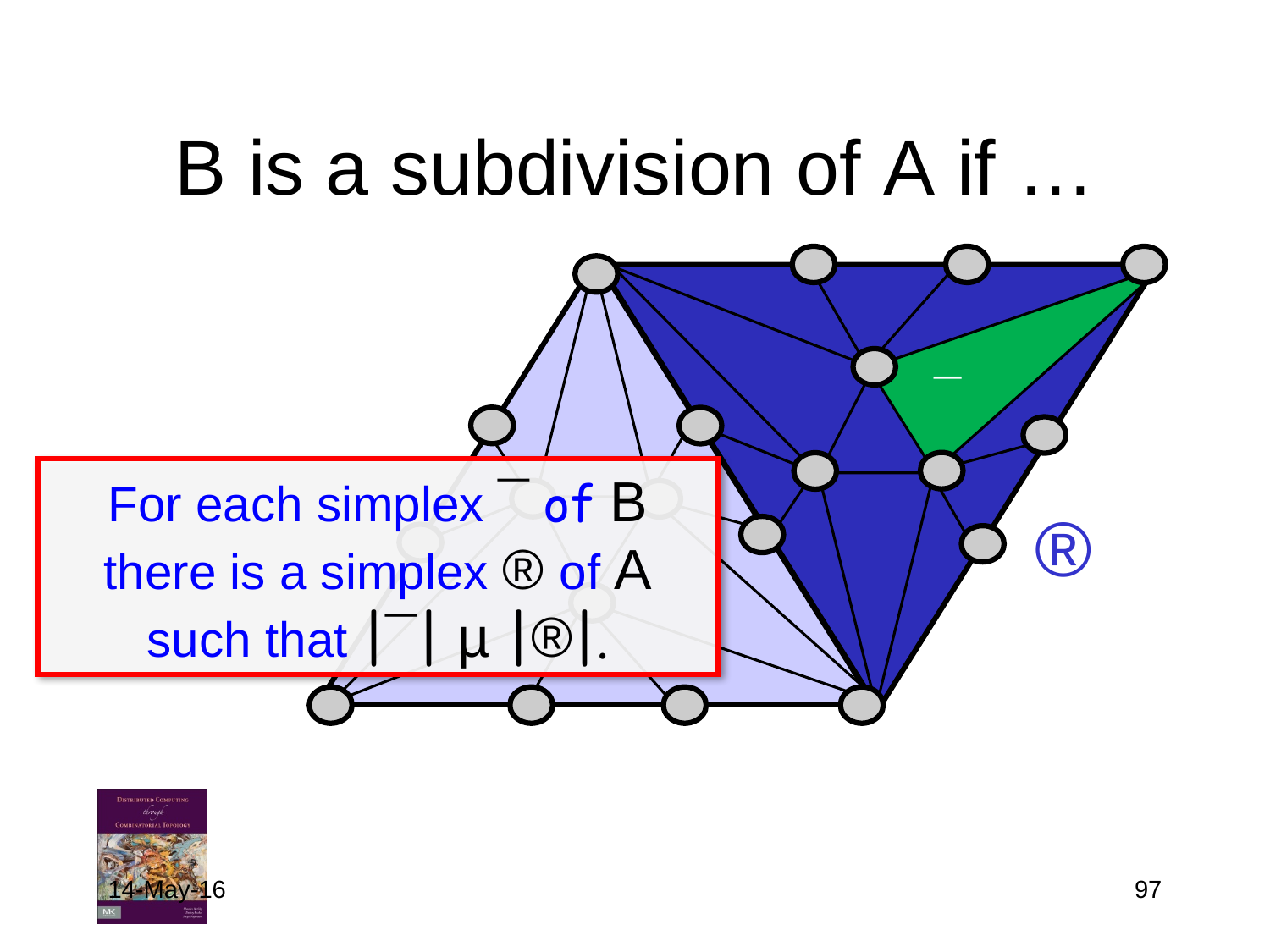

# B is a subdivision of A if …

¯

For each simplex ¯ of B there is a simplex ® of A such that |¯| µ |®|.

®

14-May-16
97